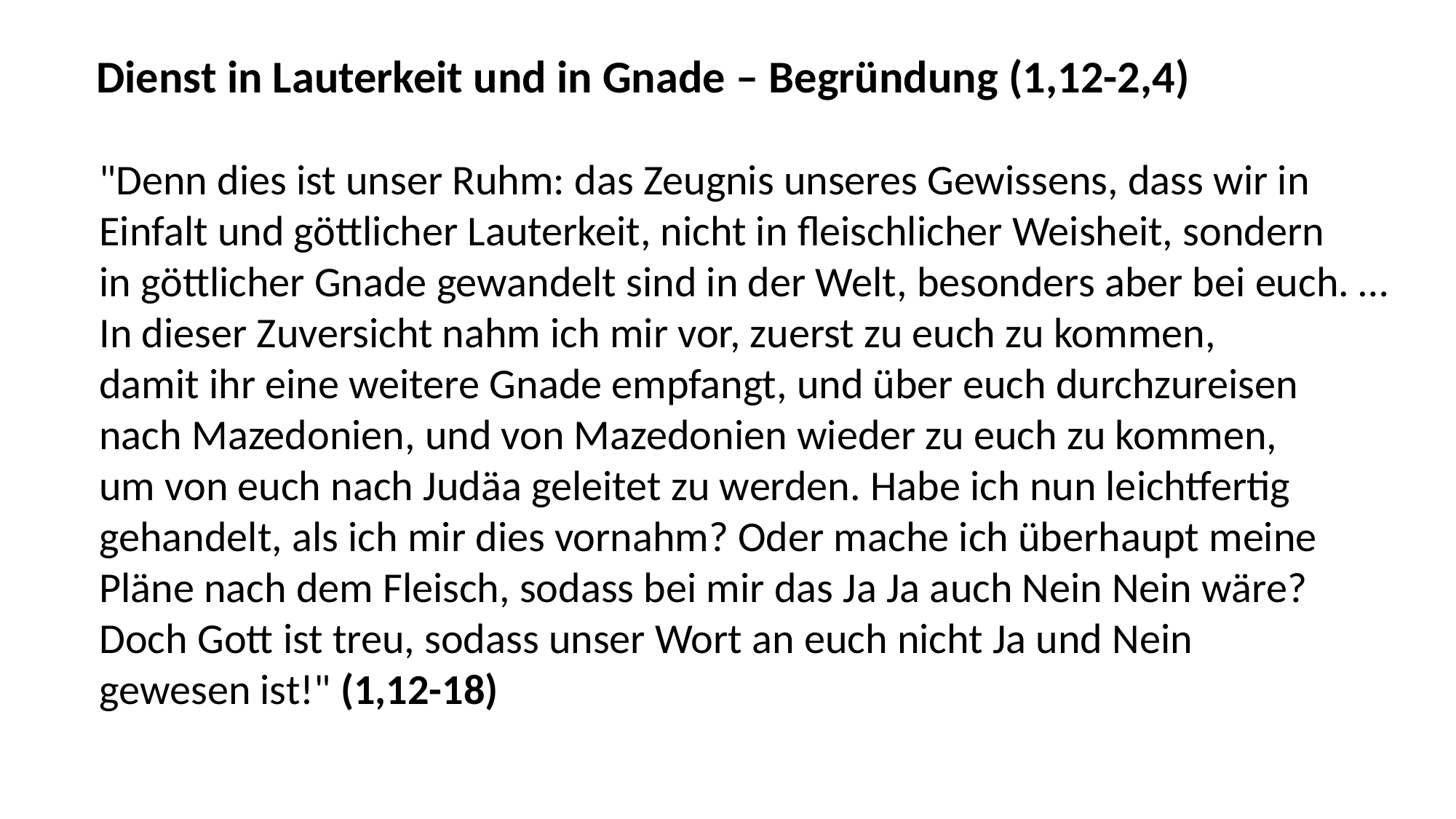

Dienst in Lauterkeit und in Gnade – Begründung (1,12-2,4)
"Denn dies ist unser Ruhm: das Zeugnis unseres Gewissens, dass wir in
Einfalt und göttlicher Lauterkeit, nicht in fleischlicher Weisheit, sondern
in göttlicher Gnade gewandelt sind in der Welt, besonders aber bei euch. …
In dieser Zuversicht nahm ich mir vor, zuerst zu euch zu kommen,
damit ihr eine weitere Gnade empfangt, und über euch durchzureisen
nach Mazedonien, und von Mazedonien wieder zu euch zu kommen,
um von euch nach Judäa geleitet zu werden. Habe ich nun leichtfertig
gehandelt, als ich mir dies vornahm? Oder mache ich überhaupt meine
Pläne nach dem Fleisch, sodass bei mir das Ja Ja auch Nein Nein wäre?
Doch Gott ist treu, sodass unser Wort an euch nicht Ja und Nein
gewesen ist!" (1,12-18)